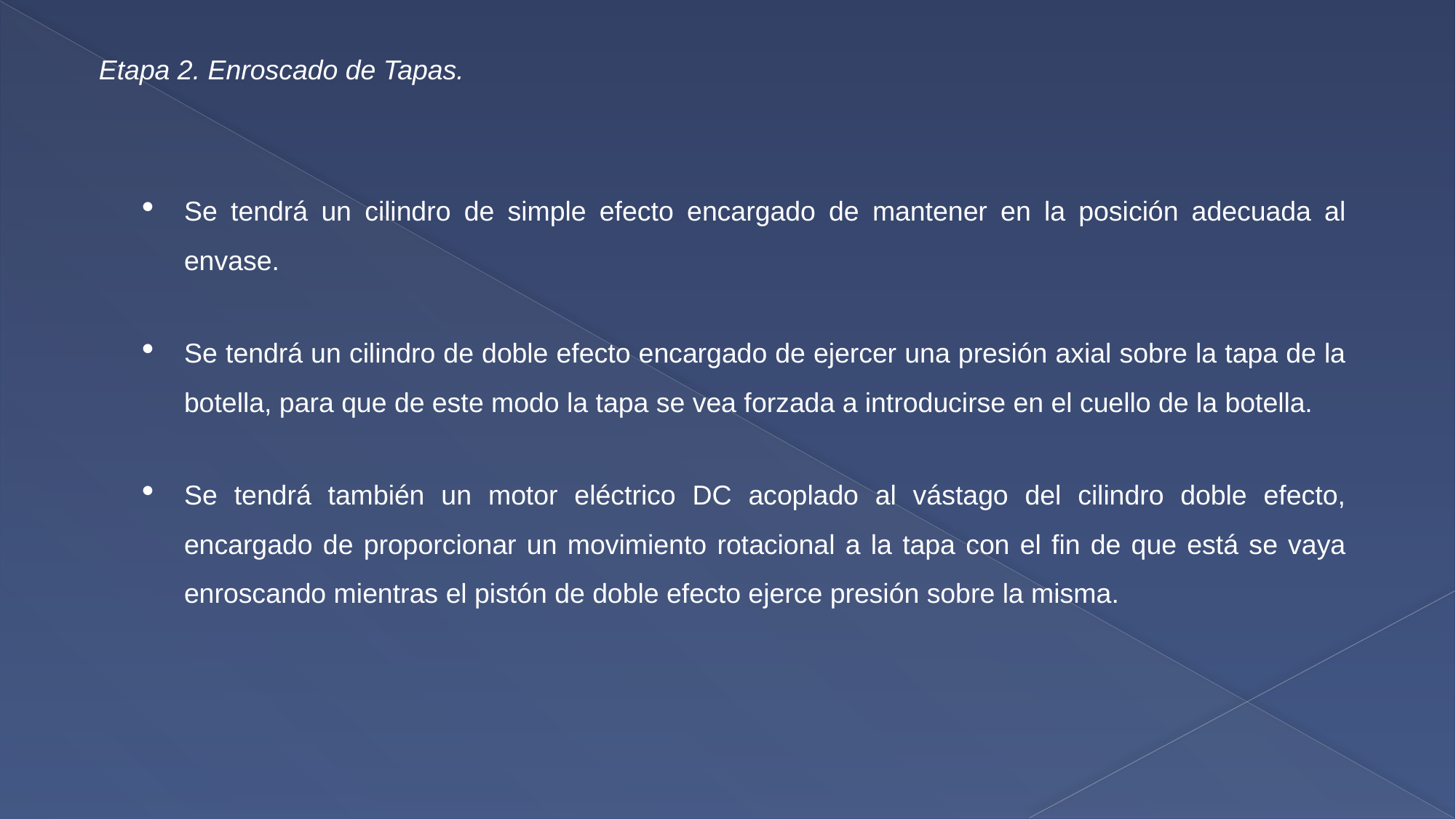

Etapa 2. Enroscado de Tapas.
Se tendrá un cilindro de simple efecto encargado de mantener en la posición adecuada al envase.

Se tendrá un cilindro de doble efecto encargado de ejercer una presión axial sobre la tapa de la botella, para que de este modo la tapa se vea forzada a introducirse en el cuello de la botella.

Se tendrá también un motor eléctrico DC acoplado al vástago del cilindro doble efecto, encargado de proporcionar un movimiento rotacional a la tapa con el fin de que está se vaya enroscando mientras el pistón de doble efecto ejerce presión sobre la misma.